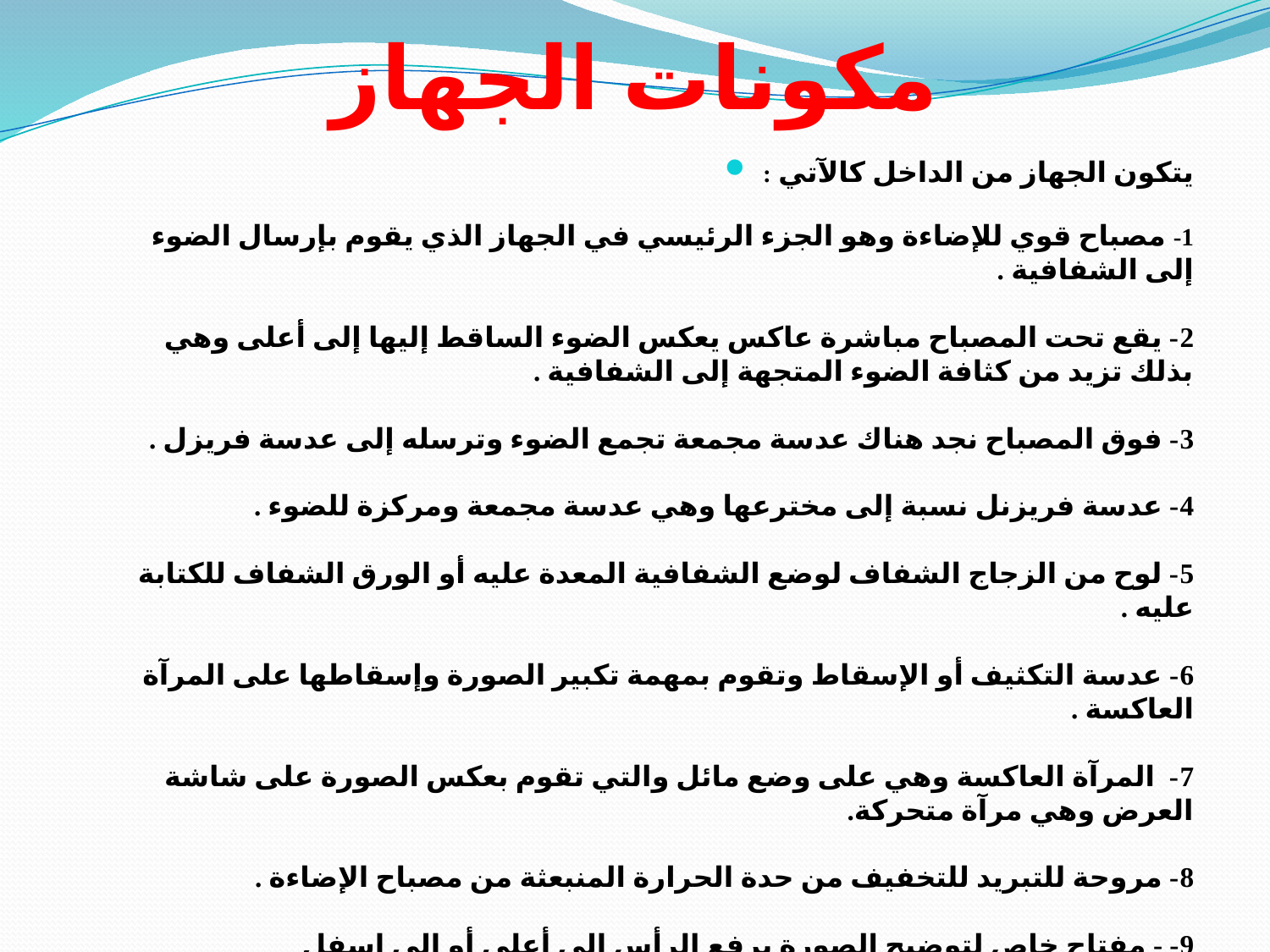

# مكونات الجهاز
يتكون الجهاز من الداخل كالآتي :
1- مصباح قوي للإضاءة وهو الجزء الرئيسي في الجهاز الذي يقوم بإرسال الضوء إلى الشفافية .
2- يقع تحت المصباح مباشرة عاكس يعكس الضوء الساقط إليها إلى أعلى وهي بذلك تزيد من كثافة الضوء المتجهة إلى الشفافية .
3- فوق المصباح نجد هناك عدسة مجمعة تجمع الضوء وترسله إلى عدسة فريزل .
4- عدسة فريزنل نسبة إلى مخترعها وهي عدسة مجمعة ومركزة للضوء .
5- لوح من الزجاج الشفاف لوضع الشفافية المعدة عليه أو الورق الشفاف للكتابة عليه .
6- عدسة التكثيف أو الإسقاط وتقوم بمهمة تكبير الصورة وإسقاطها على المرآة العاكسة .
7-  المرآة العاكسة وهي على وضع مائل والتي تقوم بعكس الصورة على شاشة العرض وهي مرآة متحركة.
8- مروحة للتبريد للتخفيف من حدة الحرارة المنبعثة من مصباح الإضاءة .
9- - مفتاح خاص لتوضيح الصورة برفع الرأس إلى أعلى أو إلى اسفل
10-مفتاح تبديل اللمبات .
11- مفتاح التشغيل .